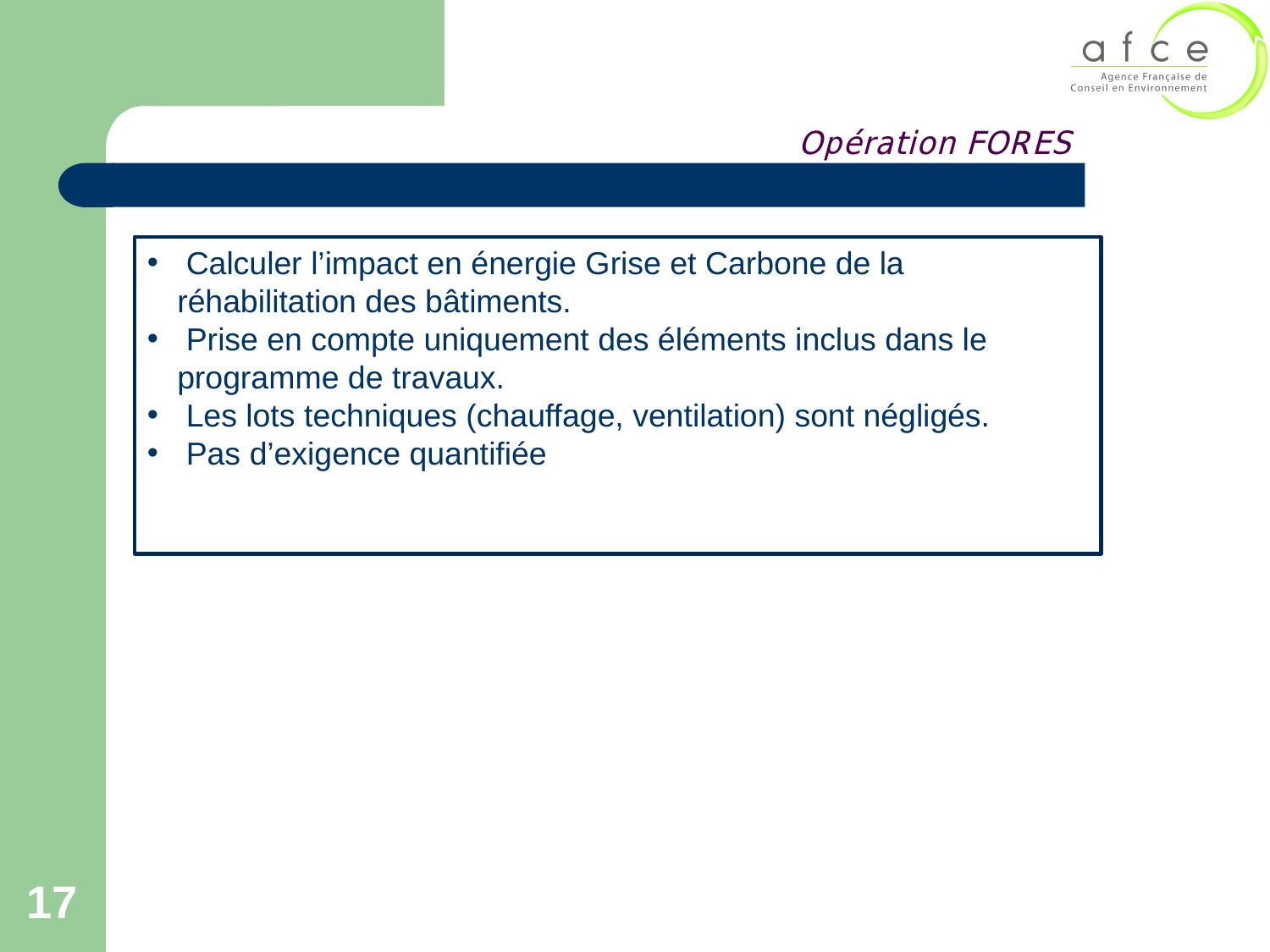

Opération FORES
 Calculer l’impact en énergie Grise et Carbone de la réhabilitation des bâtiments.
 Prise en compte uniquement des éléments inclus dans le programme de travaux.
 Les lots techniques (chauffage, ventilation) sont négligés.
 Pas d’exigence quantifiée

17